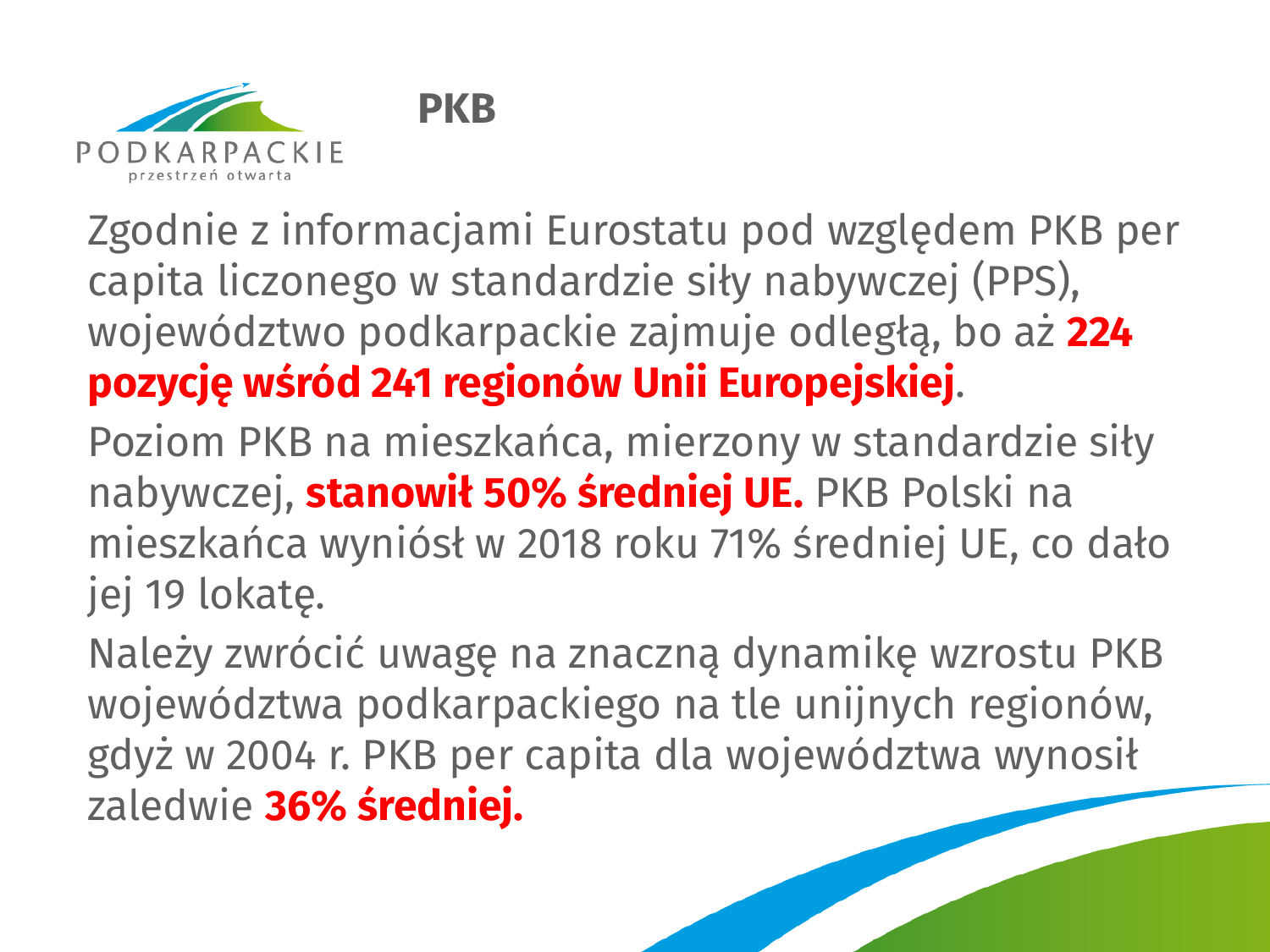

# PKB
Zgodnie z informacjami Eurostatu pod względem PKB per capita liczonego w standardzie siły nabywczej (PPS), województwo podkarpackie zajmuje odległą, bo aż 224 pozycję wśród 241 regionów Unii Europejskiej.
Poziom PKB na mieszkańca, mierzony w standardzie siły nabywczej, stanowił 50% średniej UE. PKB Polski na mieszkańca wyniósł w 2018 roku 71% średniej UE, co dało jej 19 lokatę.
Należy zwrócić uwagę na znaczną dynamikę wzrostu PKB województwa podkarpackiego na tle unijnych regionów, gdyż w 2004 r. PKB per capita dla województwa wynosił zaledwie 36% średniej.